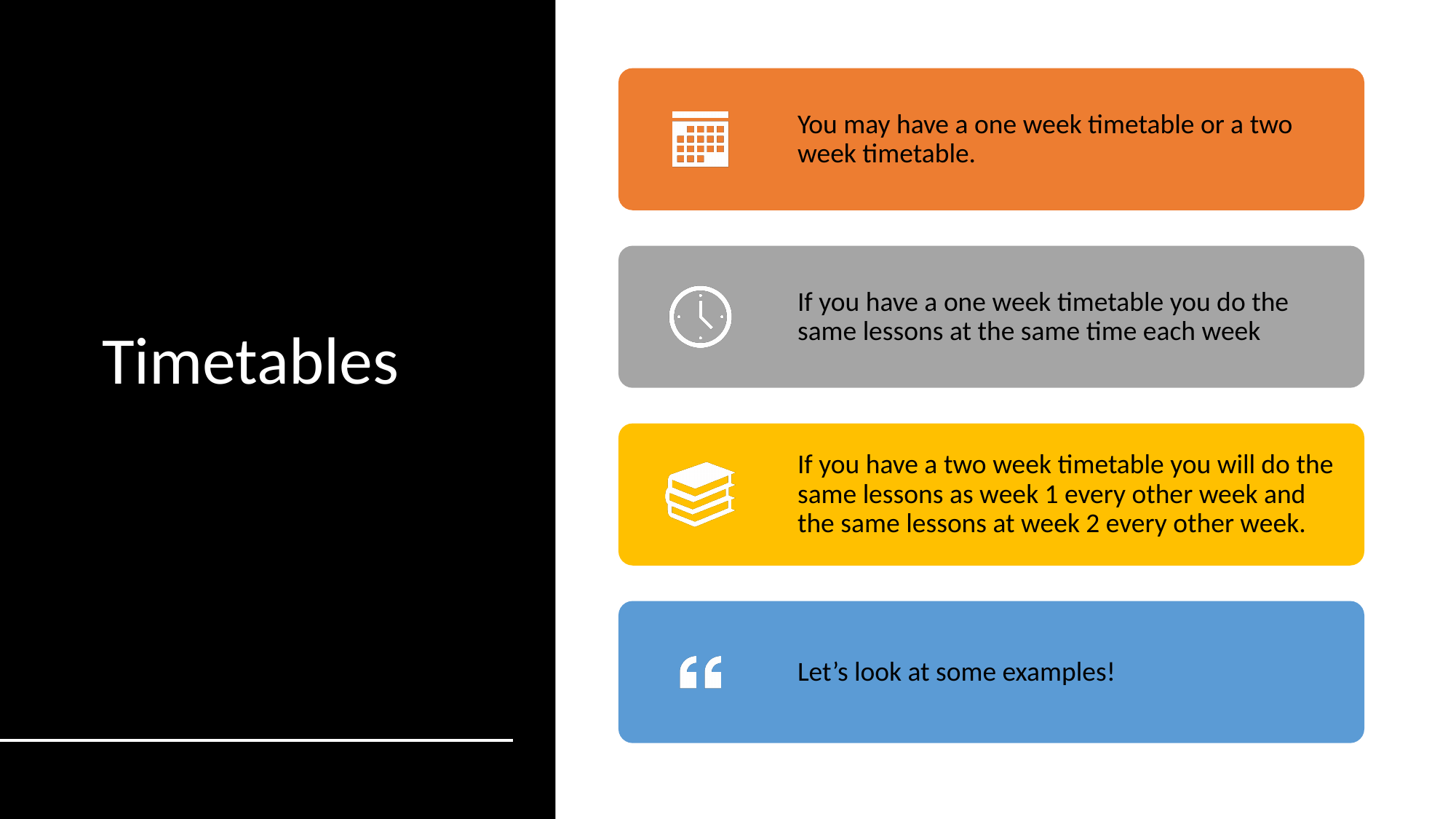

# Timetables
You may have a one week timetable or a two week timetable.
If you have a one week timetable you do the same lessons at the same time each week
If you have a two week timetable you will do the same lessons as week 1 every other week and the same lessons at week 2 every other week.
Let’s look at some examples!